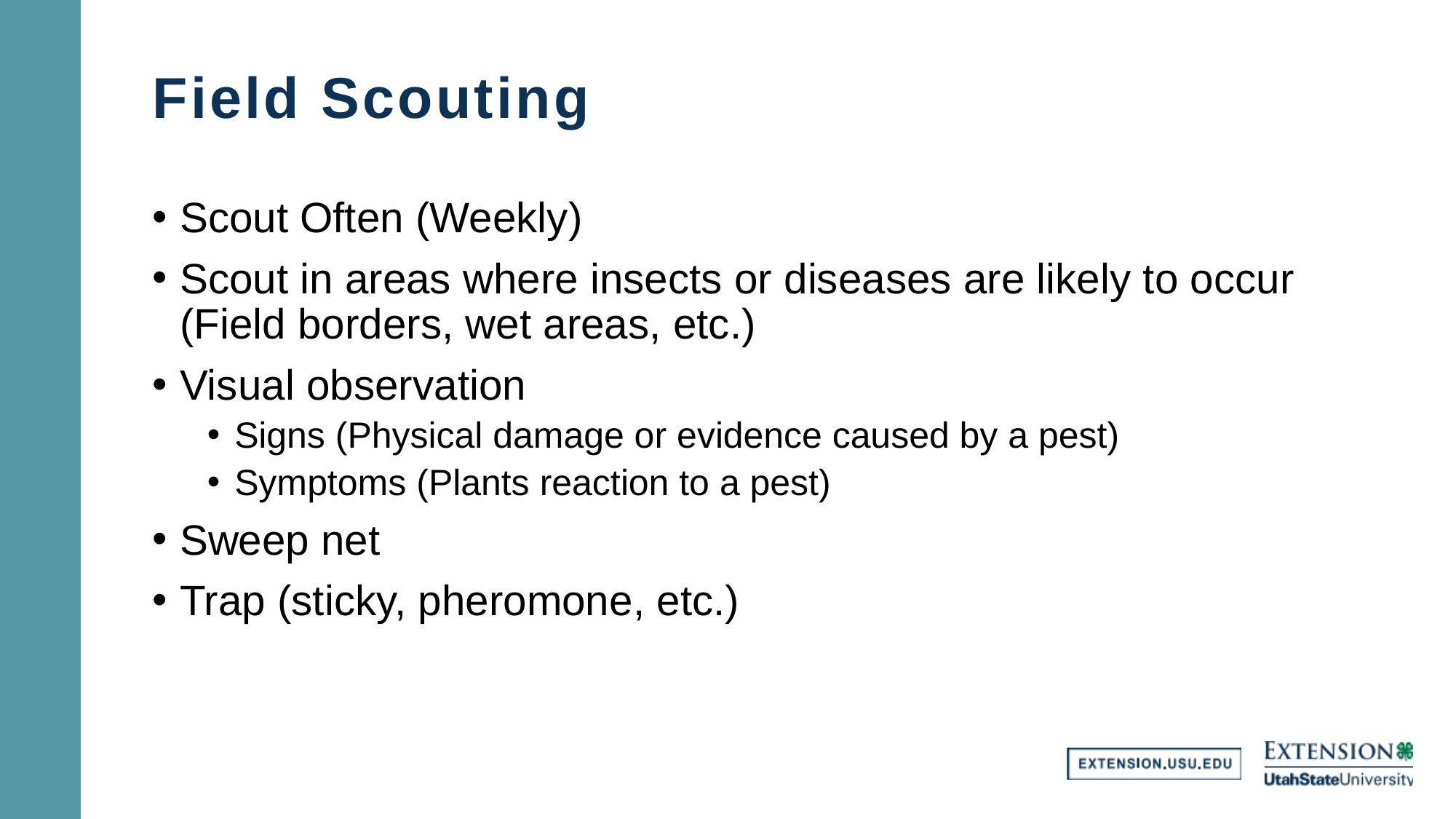

# Field Scouting
Scout Often (Weekly)
Scout in areas where insects or diseases are likely to occur
(Field borders, wet areas, etc.)
Visual observation
Signs (Physical damage or evidence caused by a pest)
Symptoms (Plants reaction to a pest)
Sweep net
Trap (sticky, pheromone, etc.)